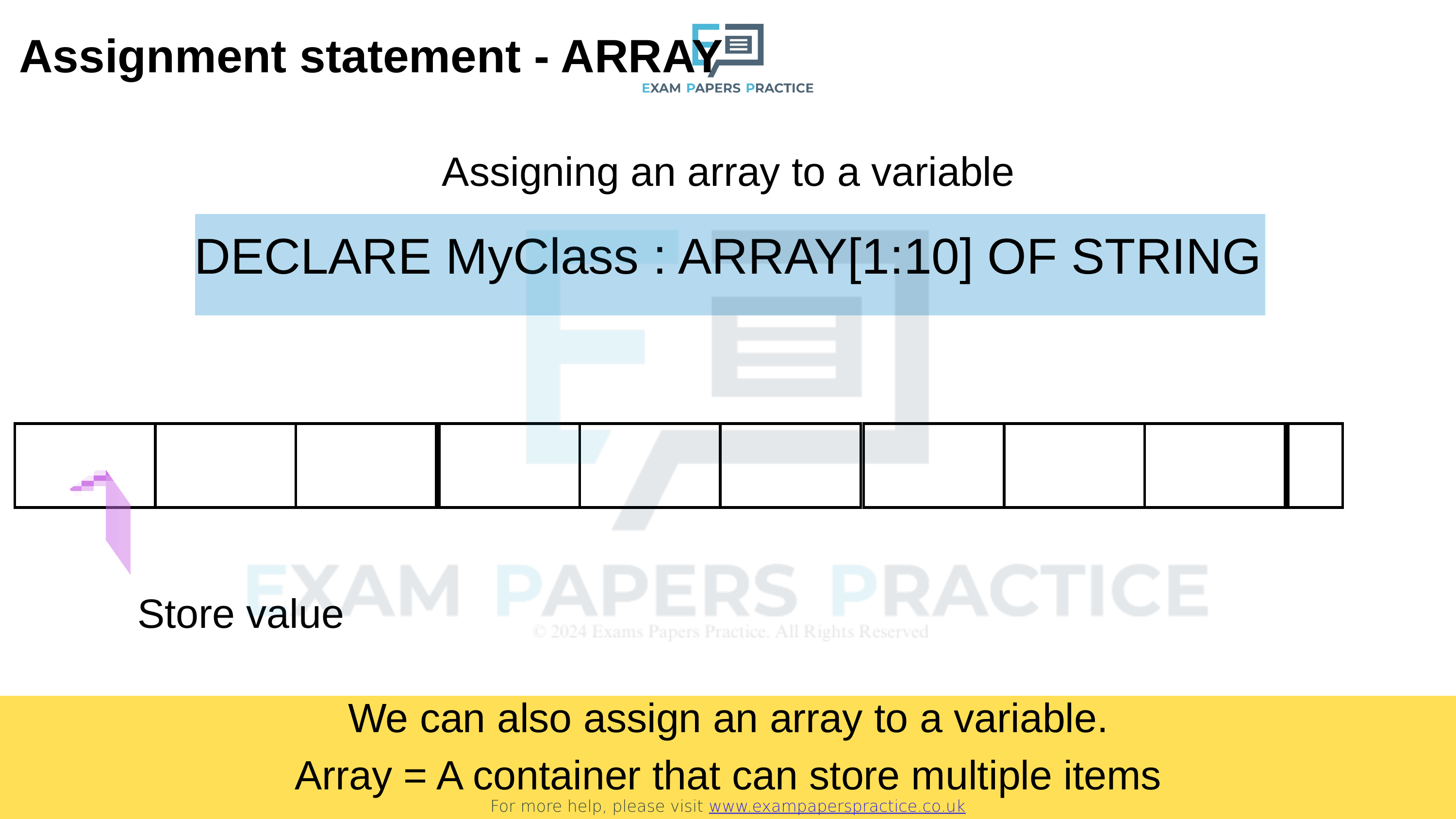

For more help, please visit www.exampaperspractice.co.uk
Assignment statement - ARRAY
Assigning an array to a variable
DECLARE MyClass : ARRAY[1:10] OF STRING

|  |  |  |
| --- | --- | --- |
|  |  |  |
| --- | --- | --- |
|  |  |  |
| --- | --- | --- |
|  |
| --- |

Store value
We can also assign an array to a variable.
Array = A container that can store multiple items